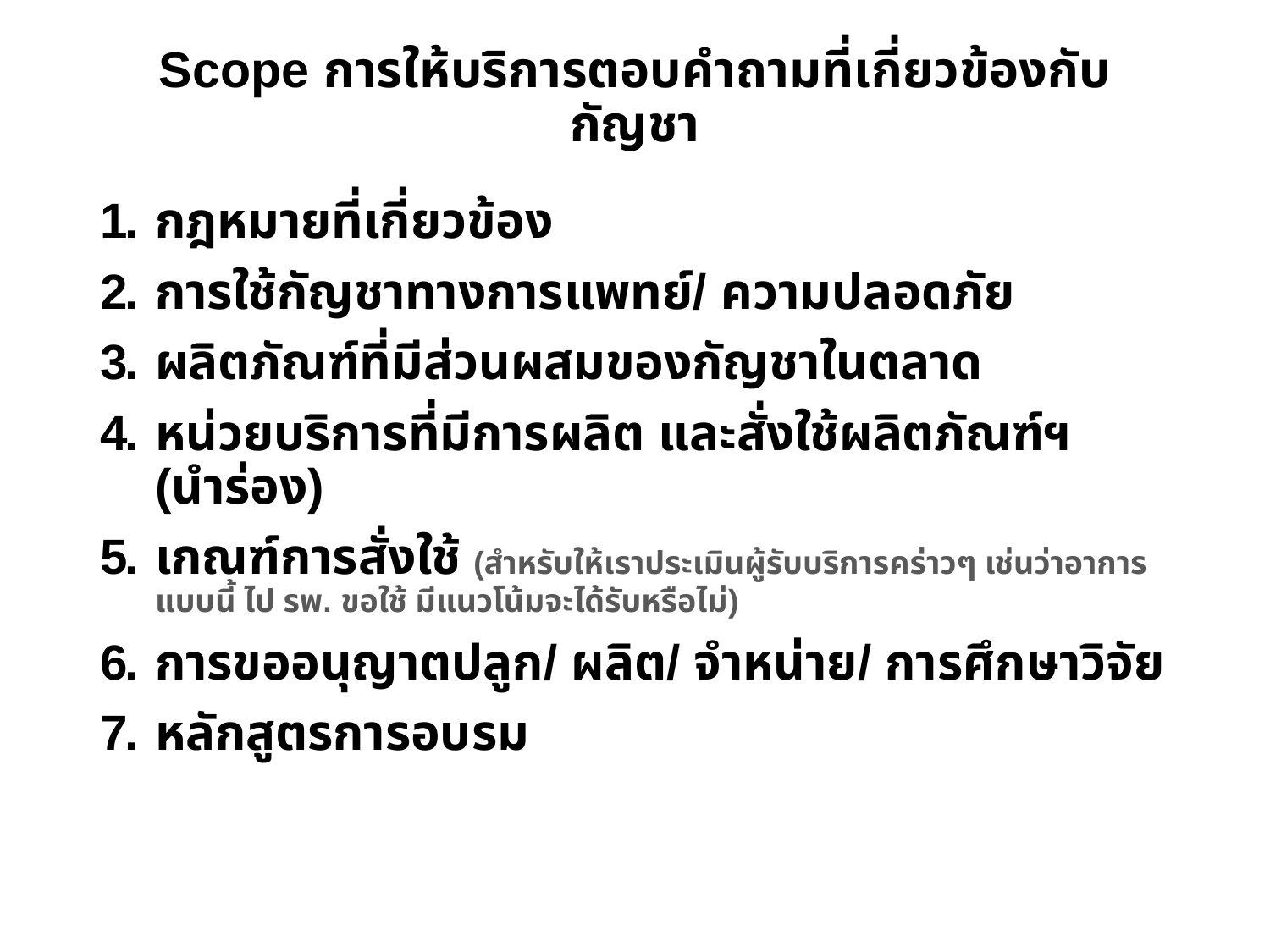

# Scope การให้บริการตอบคำถามที่เกี่ยวข้องกับกัญชา
กฎหมายที่เกี่ยวข้อง
การใช้กัญชาทางการแพทย์/ ความปลอดภัย
ผลิตภัณฑ์ที่มีส่วนผสมของกัญชาในตลาด
หน่วยบริการที่มีการผลิต และสั่งใช้ผลิตภัณฑ์ฯ (นำร่อง)
เกณฑ์การสั่งใช้ (สำหรับให้เราประเมินผู้รับบริการคร่าวๆ เช่นว่าอาการแบบนี้ ไป รพ. ขอใช้ มีแนวโน้มจะได้รับหรือไม่)
การขออนุญาตปลูก/ ผลิต/ จำหน่าย/ การศึกษาวิจัย
หลักสูตรการอบรม